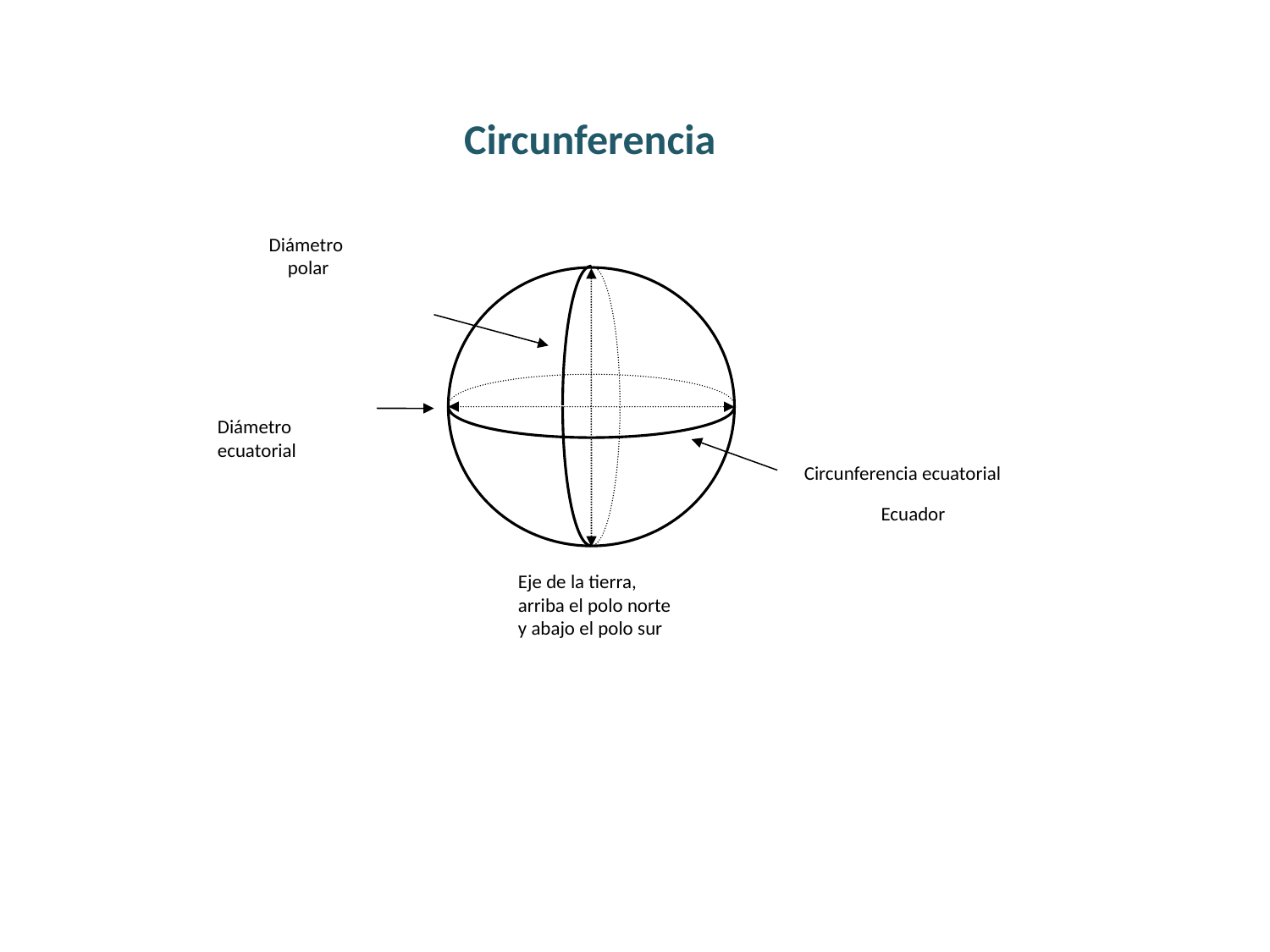

Circunferencia
Diámetro  polar

Diámetro ecuatorial

Circunferencia ecuatorial
Ecuador
Eje de la tierra, arriba el polo norte y abajo el polo sur